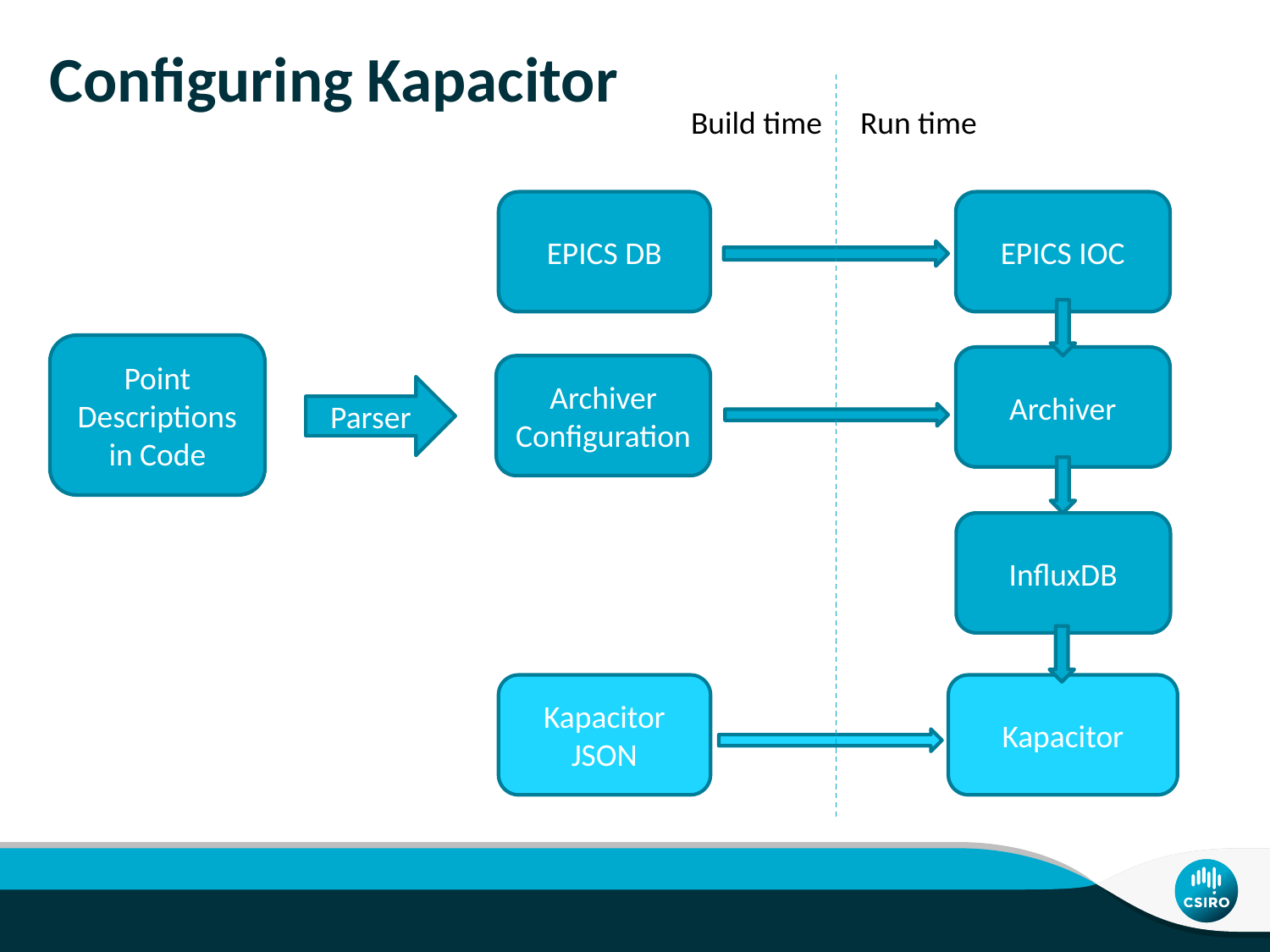

# Configuring Kapacitor
Run time
Build time
EPICS DB
EPICS IOC

Point Descriptions in Code
Archiver
Archiver Configuration
Parser

InfluxDB

Kapacitor JSON
Kapacitor